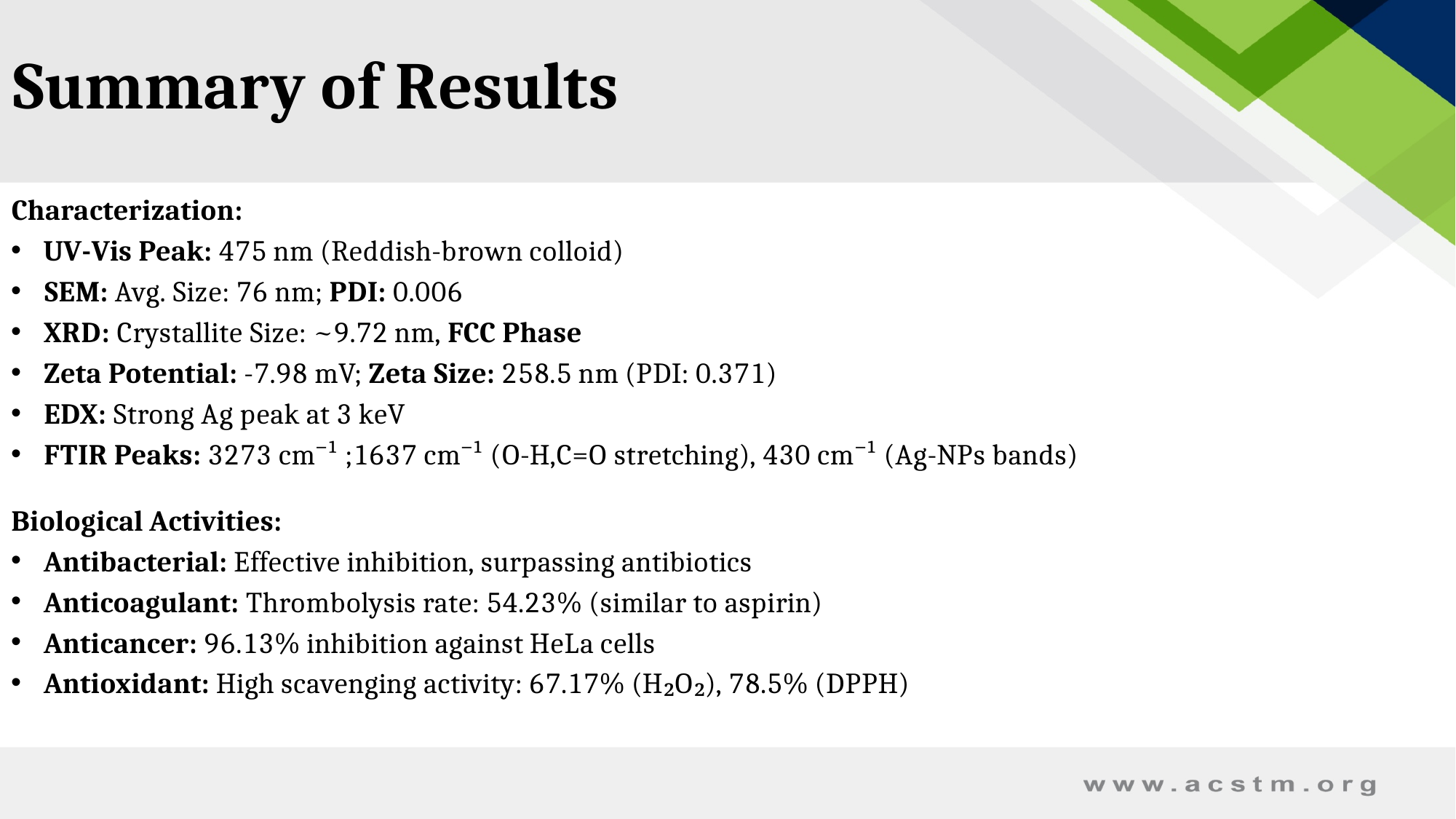

# Summary of Results
Characterization:
UV-Vis Peak: 475 nm (Reddish-brown colloid)
SEM: Avg. Size: 76 nm; PDI: 0.006
XRD: Crystallite Size: ~9.72 nm, FCC Phase
Zeta Potential: -7.98 mV; Zeta Size: 258.5 nm (PDI: 0.371)
EDX: Strong Ag peak at 3 keV
FTIR Peaks: 3273 cm⁻¹ ;1637 cm⁻¹ (O-H,C=O stretching), 430 cm⁻¹ (Ag-NPs bands)

Biological Activities:
Antibacterial: Effective inhibition, surpassing antibiotics
Anticoagulant: Thrombolysis rate: 54.23% (similar to aspirin)
Anticancer: 96.13% inhibition against HeLa cells
Antioxidant: High scavenging activity: 67.17% (H₂O₂), 78.5% (DPPH)